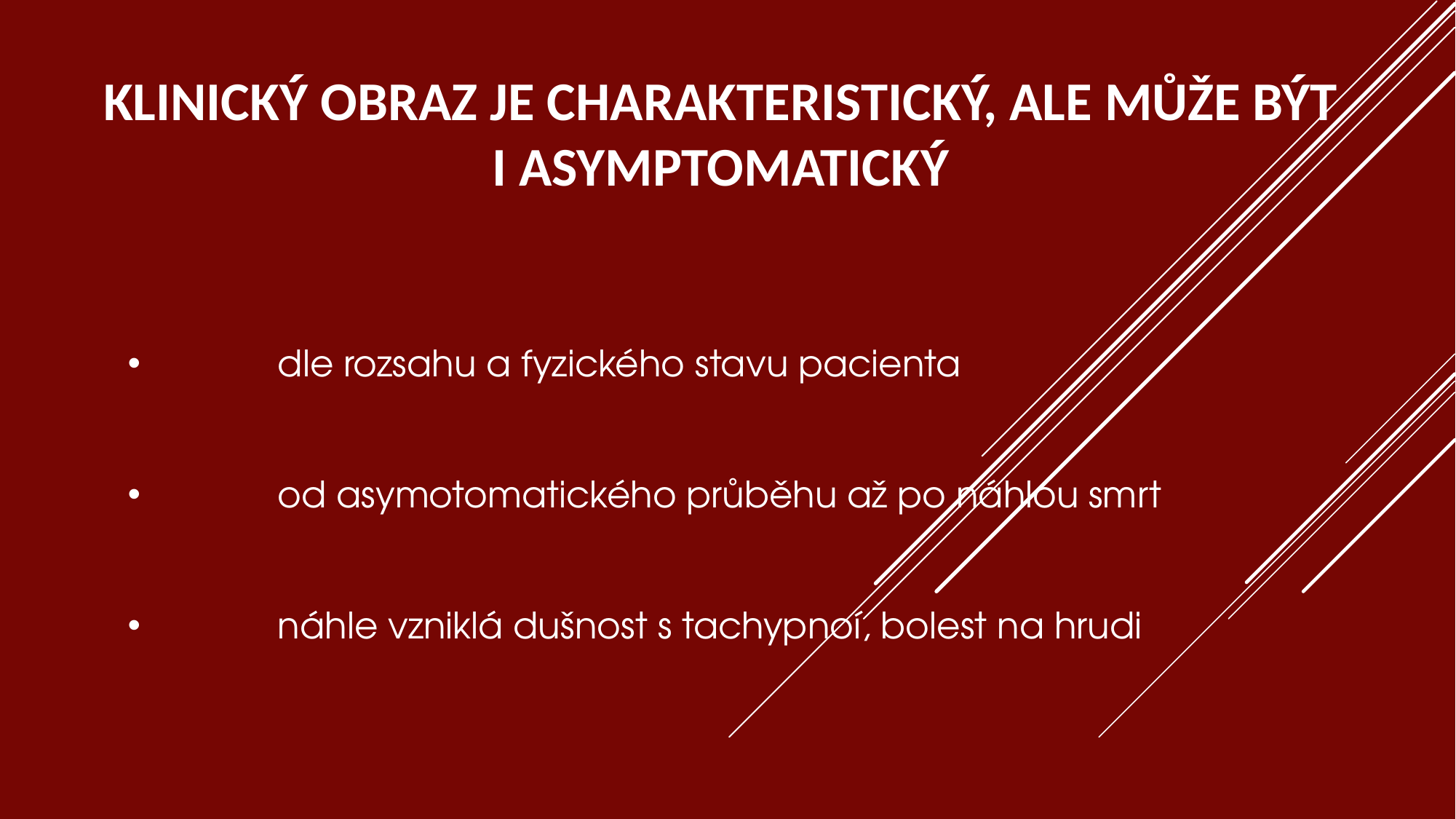

# klinický obraz je charakteristický, ale může být i asymptomatický

	dle rozsahu a fyzického stavu pacienta

	od asymotomatického průběhu až po náhlou smrt

	náhle vzniklá dušnost s tachypnoí, bolest na hrudi